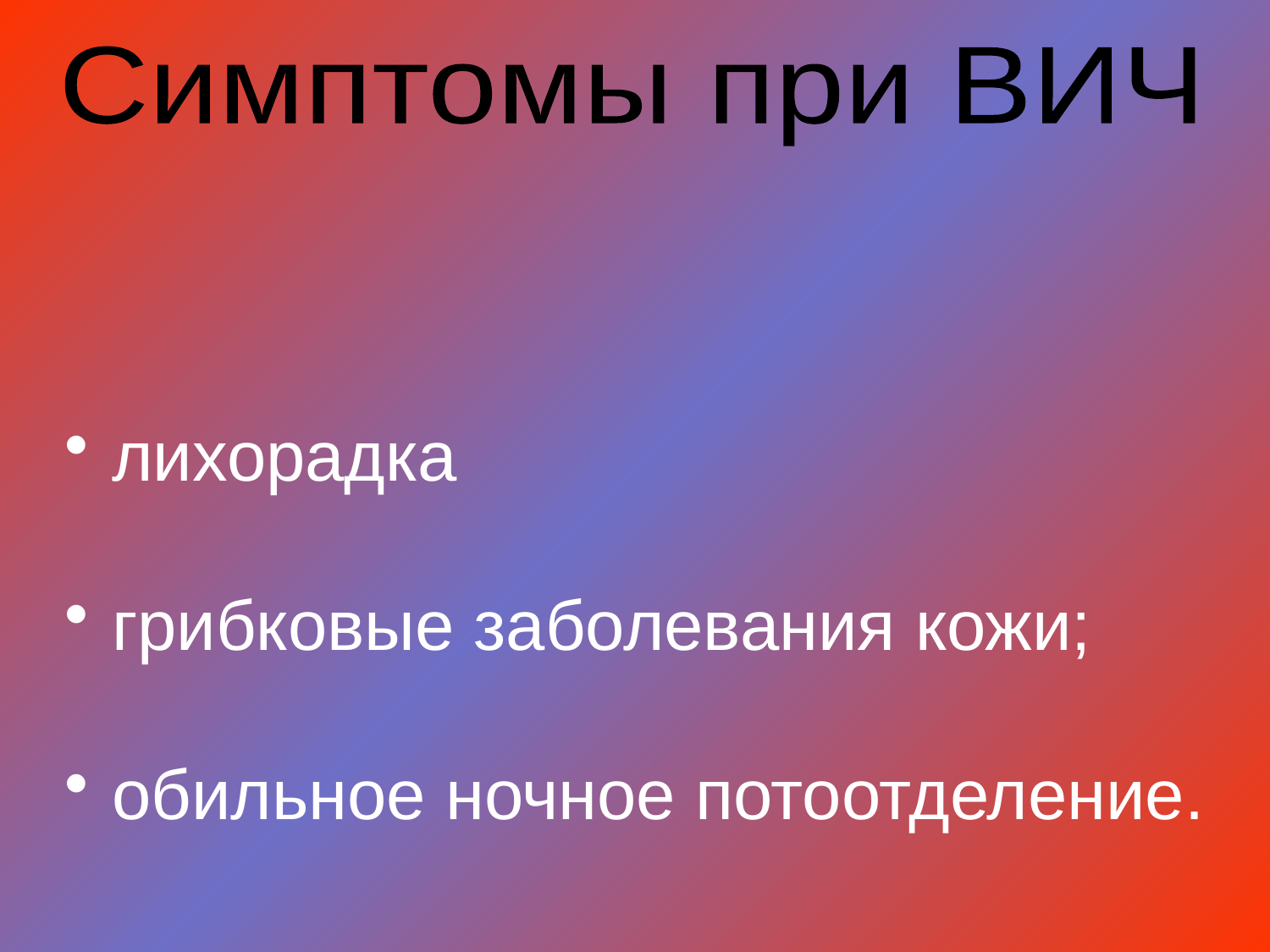

Симптомы при ВИЧ

лихорадка

грибковые заболевания кожи;

обильное ночное потоотделение.